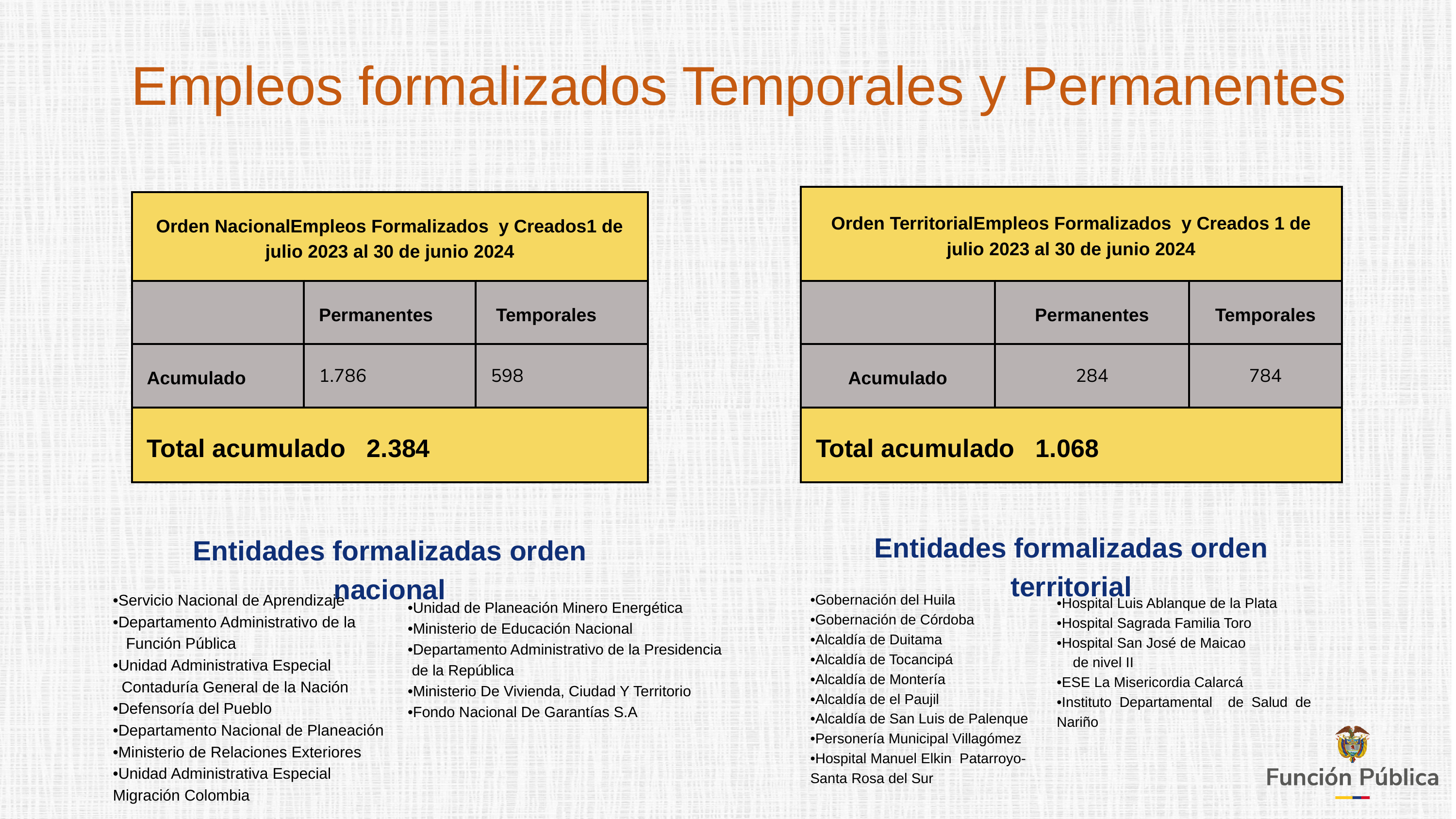

Empleos formalizados Temporales y Permanentes
| Orden TerritorialEmpleos Formalizados  y Creados 1 de julio 2023 al 30 de junio 2024 | Orden TerritorialEmpleos Formalizados  y Creados 1 de julio 2023 al 30 de junio 2024 | Orden TerritorialEmpleos Formalizados  y Creados 1 de julio 2023 al 30 de junio 2024 |
| --- | --- | --- |
|  | Permanentes | Temporales |
| Acumulado | 284 | 784 |
| Total acumulado   1.068 | Total acumulado   1.068 | Total acumulado   1.068 |
| Orden NacionalEmpleos Formalizados  y Creados1 de julio 2023 al 30 de junio 2024 | Orden NacionalEmpleos Formalizados  y Creados1 de julio 2023 al 30 de junio 2024 | Orden NacionalEmpleos Formalizados  y Creados1 de julio 2023 al 30 de junio 2024 |
| --- | --- | --- |
|  | Permanentes | Temporales |
| Acumulado | 1.786 | 598 |
| Total acumulado   2.384 | Total acumulado   2.384 | Total acumulado   2.384 |
Entidades formalizadas orden territorial

Entidades formalizadas orden nacional
•Servicio Nacional de Aprendizaje
•Departamento Administrativo de la
   Función Pública
•Unidad Administrativa Especial
  Contaduría General de la Nación
•Defensoría del Pueblo
•Departamento Nacional de Planeación
•Ministerio de Relaciones Exteriores
•Unidad Administrativa Especial
Migración Colombia

•Gobernación del Huila
•Gobernación de Córdoba
•Alcaldía de Duitama
•Alcaldía de Tocancipá
•Alcaldía de Montería
•Alcaldía de el Paujil
•Alcaldía de San Luis de Palenque
•Personería Municipal Villagómez
•Hospital Manuel Elkin  Patarroyo-
Santa Rosa del Sur

•Hospital Luis Ablanque de la Plata
•Hospital Sagrada Familia Toro
•Hospital San José de Maicao
    de nivel II
•ESE La Misericordia Calarcá
•Instituto Departamental  de Salud de Nariño

•Unidad de Planeación Minero Energética
•Ministerio de Educación Nacional
•Departamento Administrativo de la Presidencia
 de la República
•Ministerio De Vivienda, Ciudad Y Territorio
•Fondo Nacional De Garantías S.A